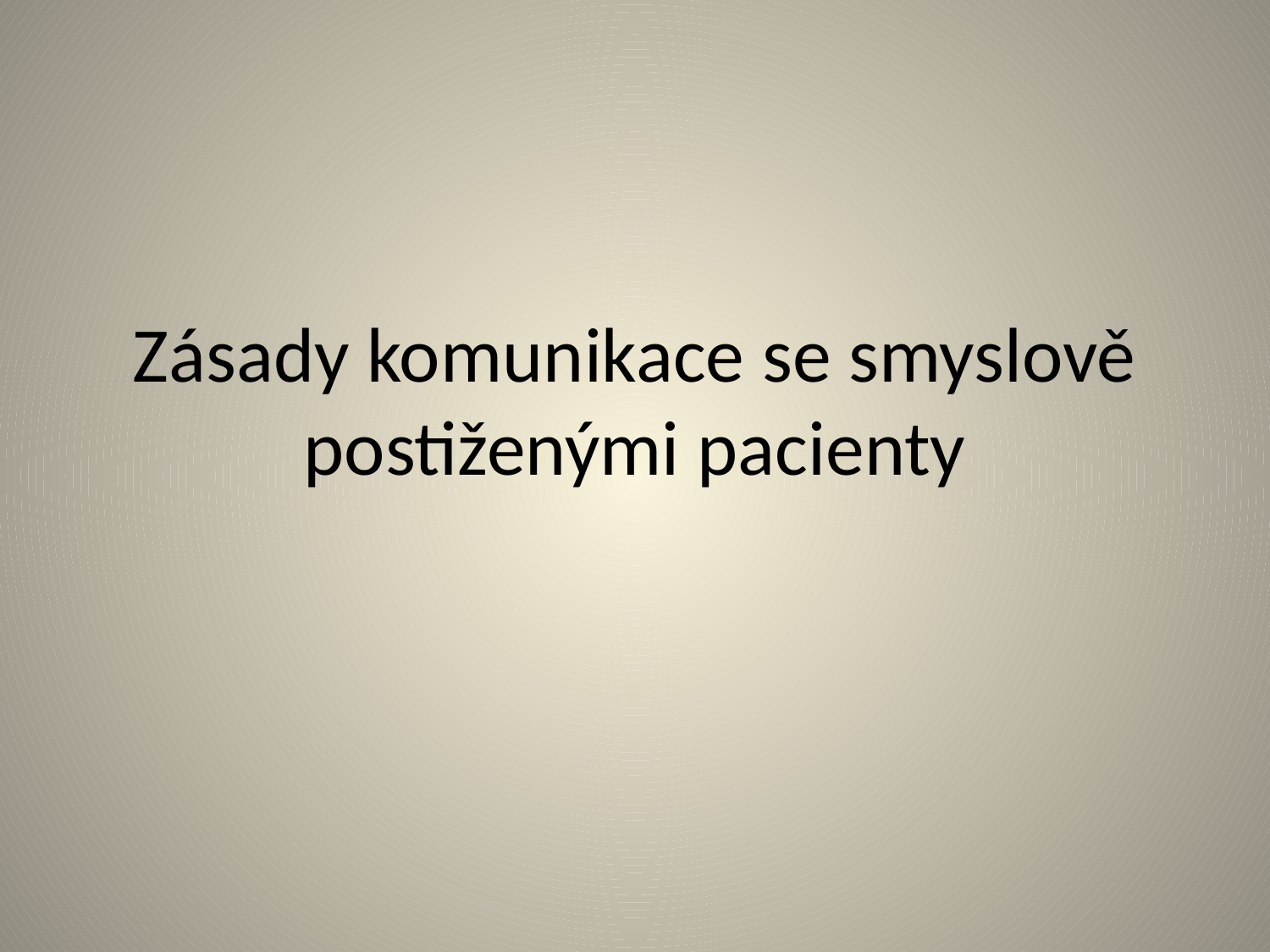

# Zásady komunikace se smyslově postiženými pacienty